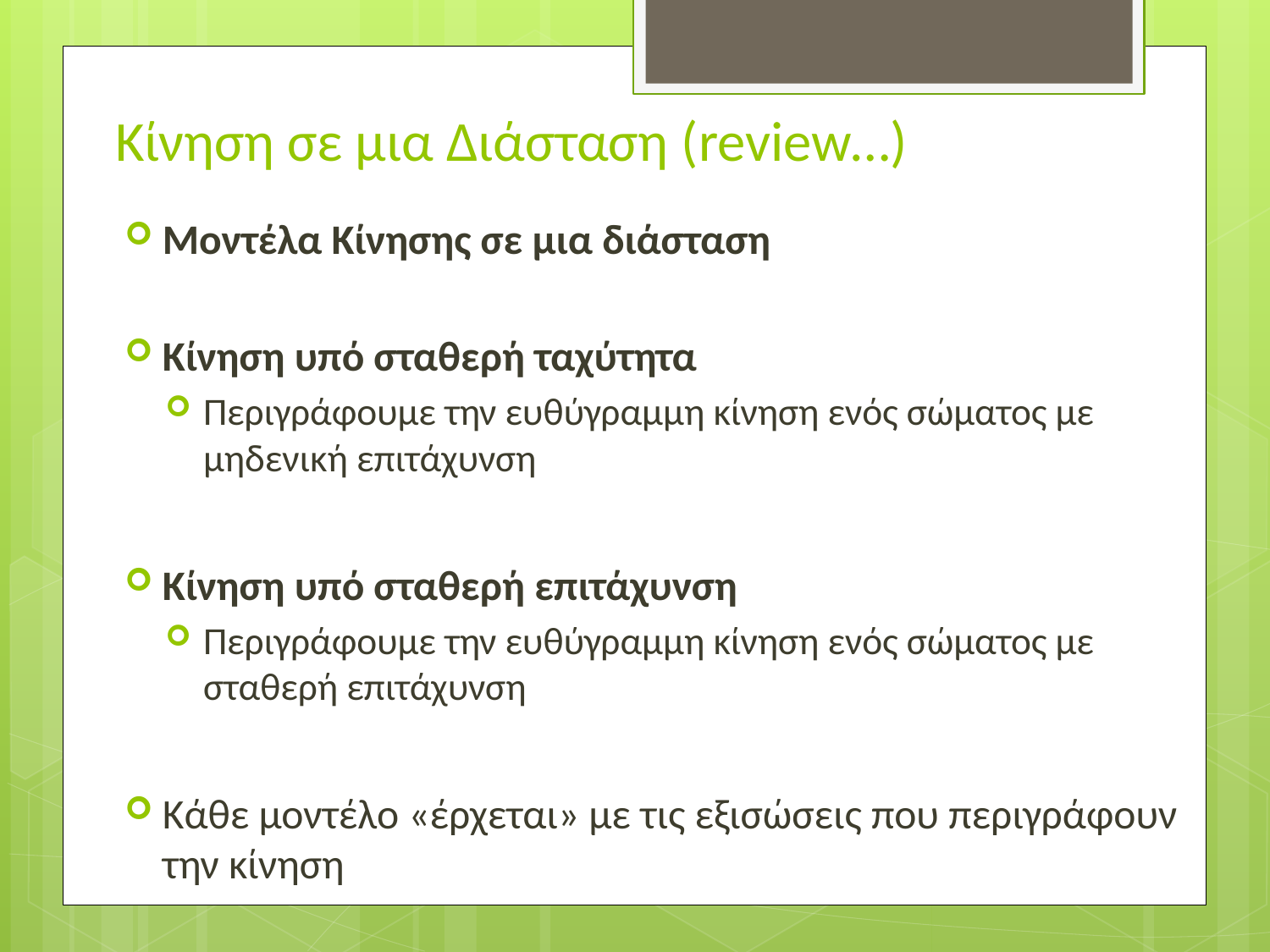

# Κίνηση σε μια Διάσταση (review…)
Μοντέλα Κίνησης σε μια διάσταση

Κίνηση υπό σταθερή ταχύτητα
Περιγράφουμε την ευθύγραμμη κίνηση ενός σώματος με μηδενική επιτάχυνση

Κίνηση υπό σταθερή επιτάχυνση
Περιγράφουμε την ευθύγραμμη κίνηση ενός σώματος με σταθερή επιτάχυνση

Κάθε μοντέλο «έρχεται» με τις εξισώσεις που περιγράφουν την κίνηση